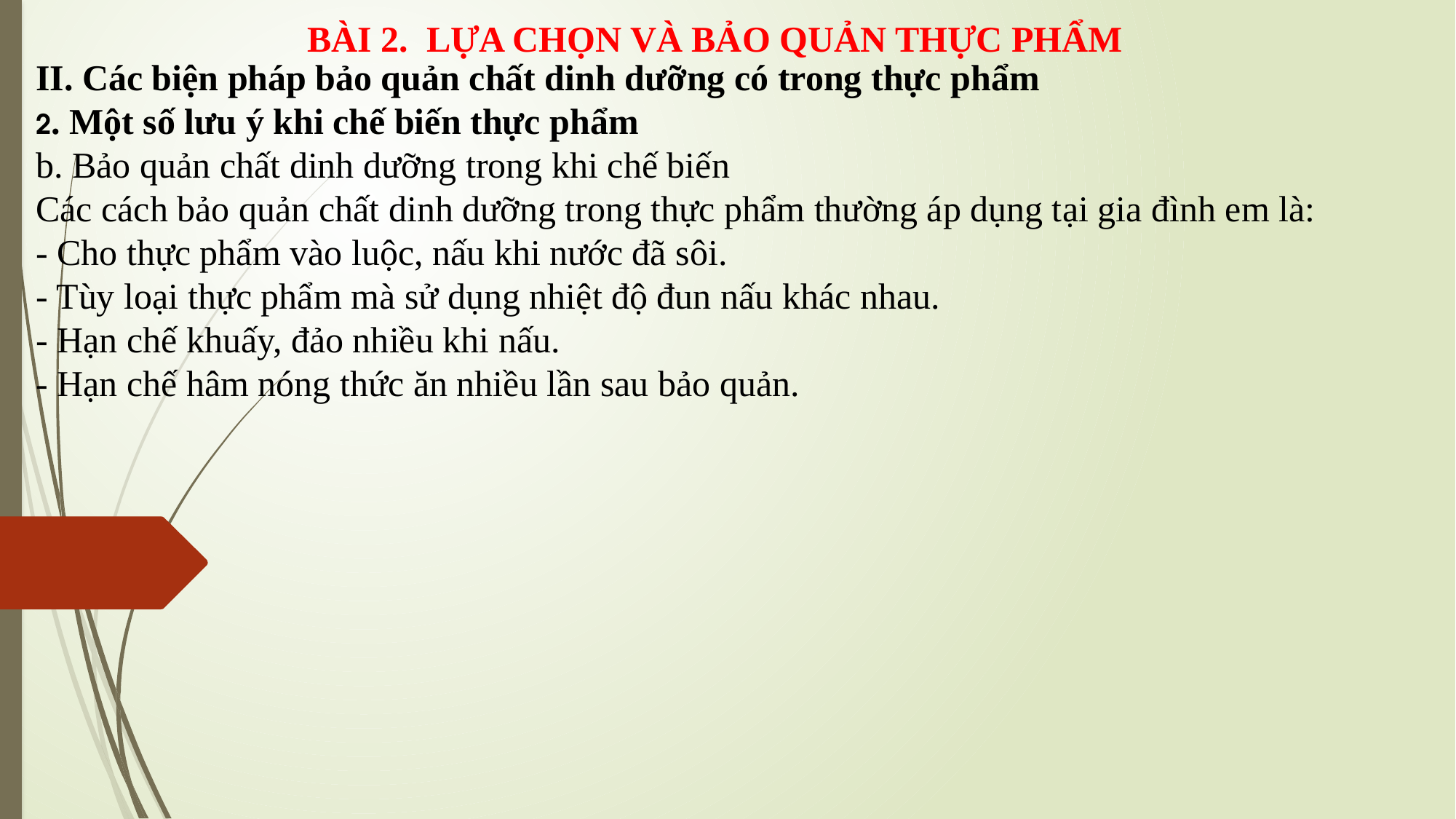

BÀI 2.  LỰA CHỌN VÀ BẢO QUẢN THỰC PHẨM
II. Các biện pháp bảo quản chất dinh dưỡng có trong thực phẩm
2. Một số lưu ý khi chế biến thực phẩm
b. Bảo quản chất dinh dưỡng trong khi chế biến
Các cách bảo quản chất dinh dưỡng trong thực phẩm thường áp dụng tại gia đình em là:
- Cho thực phẩm vào luộc, nấu khi nước đã sôi.
- Tùy loại thực phẩm mà sử dụng nhiệt độ đun nấu khác nhau.
- Hạn chế khuấy, đảo nhiều khi nấu.
- Hạn chế hâm nóng thức ăn nhiều lần sau bảo quản.